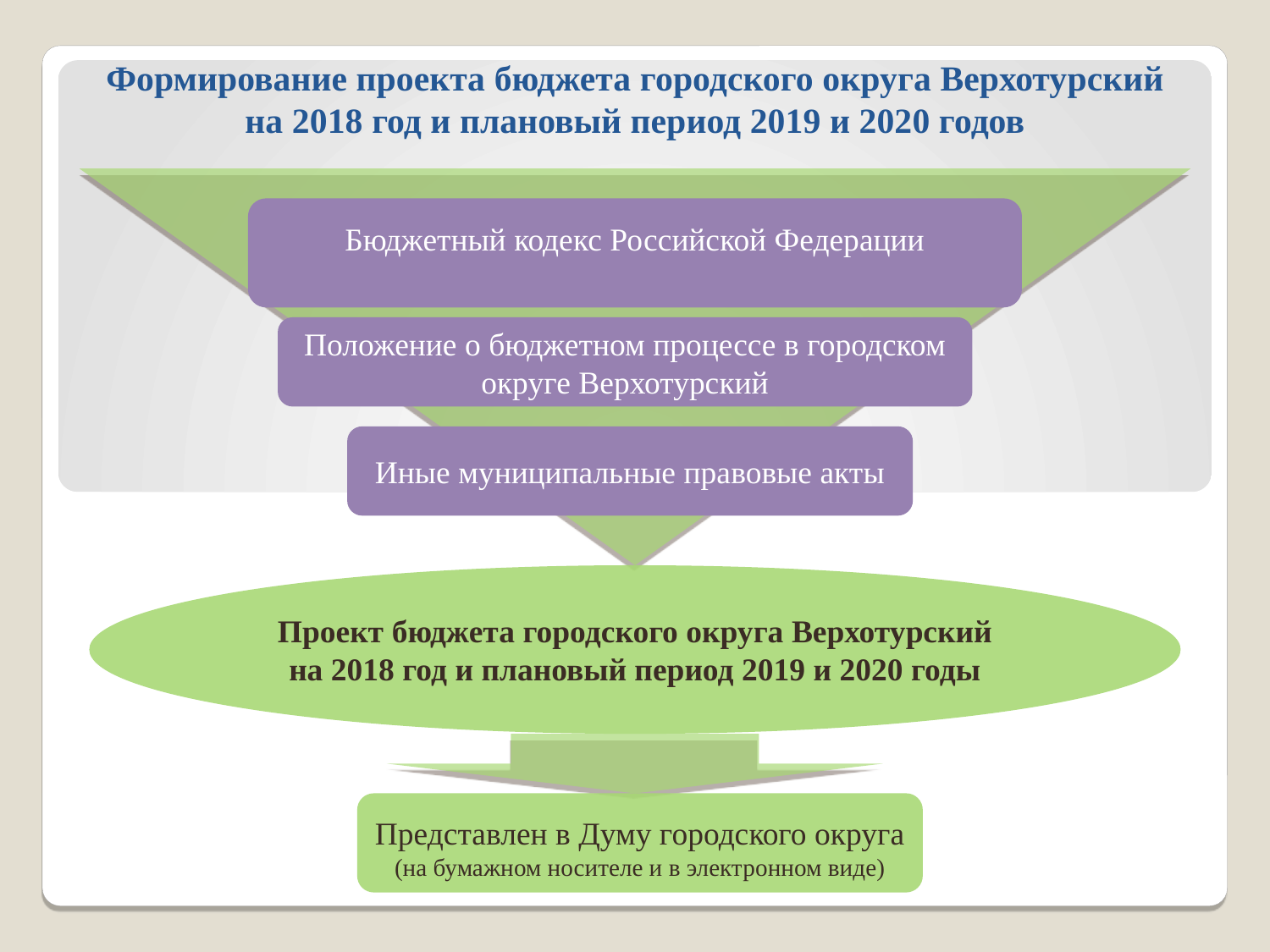

Формирование проекта бюджета городского округа Верхотурский
на 2018 год и плановый период 2019 и 2020 годов

Бюджетный кодекс Российской Федерации

Положение о бюджетном процессе в городском
округе Верхотурский
Иные муниципальные правовые акты

Проект бюджета городского округа Верхотурский
на 2018 год и плановый период 2019 и 2020 годы

Представлен в Думу городского округа
(на бумажном носителе и в электронном виде)